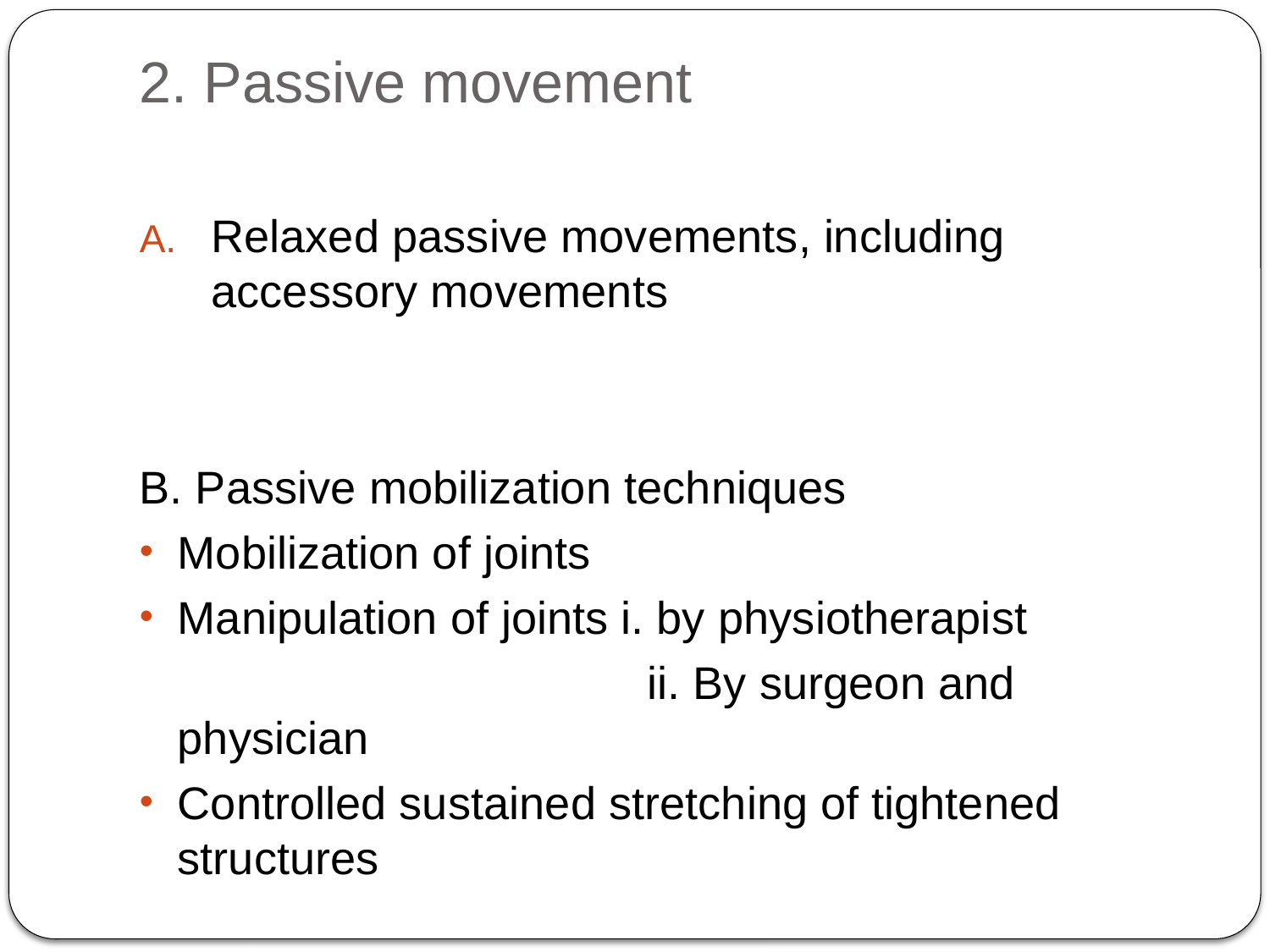

# 2. Passive movement
Relaxed passive movements, including accessory movements

B. Passive mobilization techniques
Mobilization of joints
Manipulation of joints i. by physiotherapist
                                        ii. By surgeon and physician
Controlled sustained stretching of tightened structures